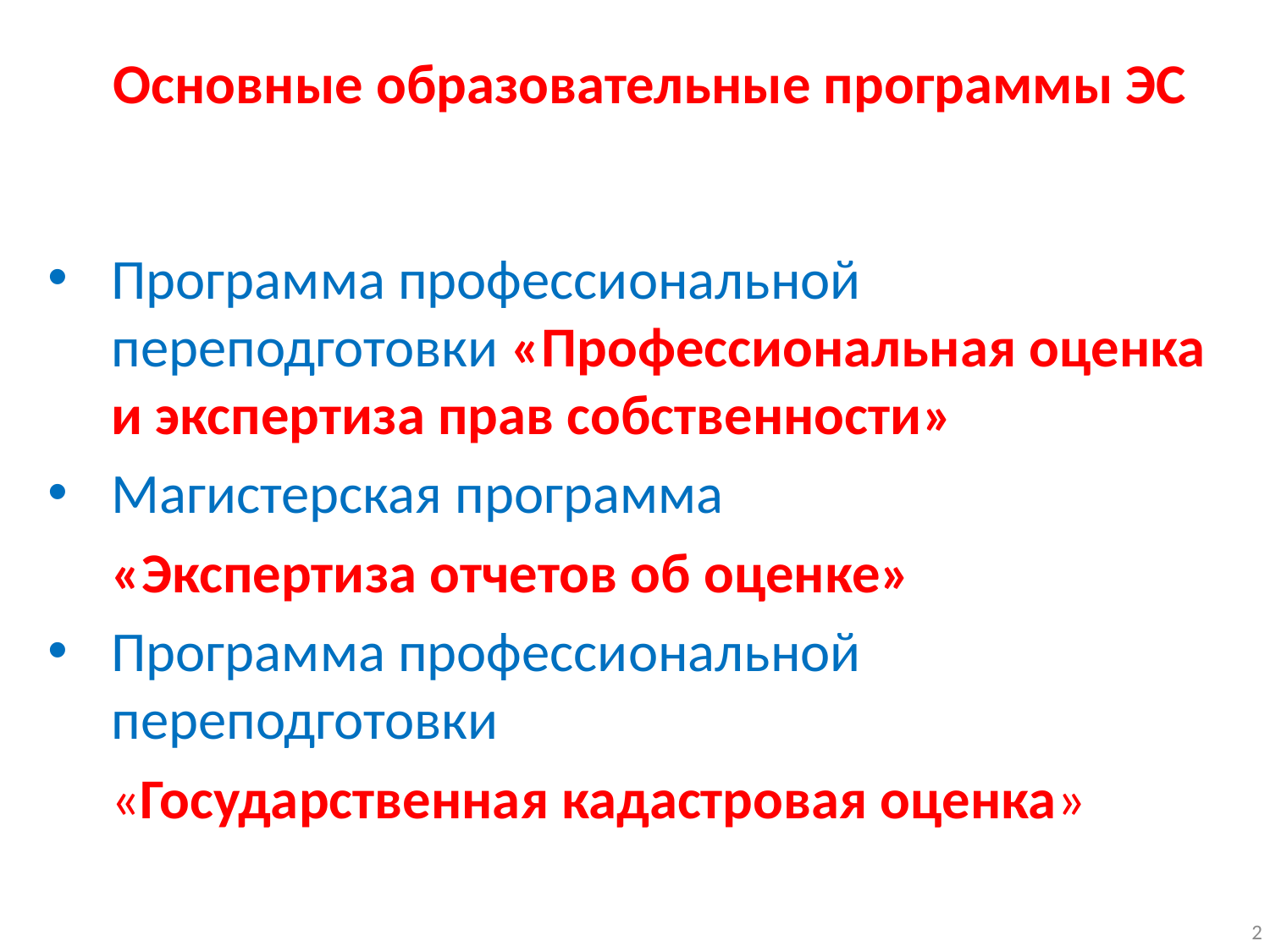

Основные образовательные программы ЭС
Программа профессиональной переподготовки «Профессиональная оценка и экспертиза прав собственности»
Магистерская программа
     «Экспертиза отчетов об оценке»
Программа профессиональной переподготовки
     «Государственная кадастровая оценка»

2